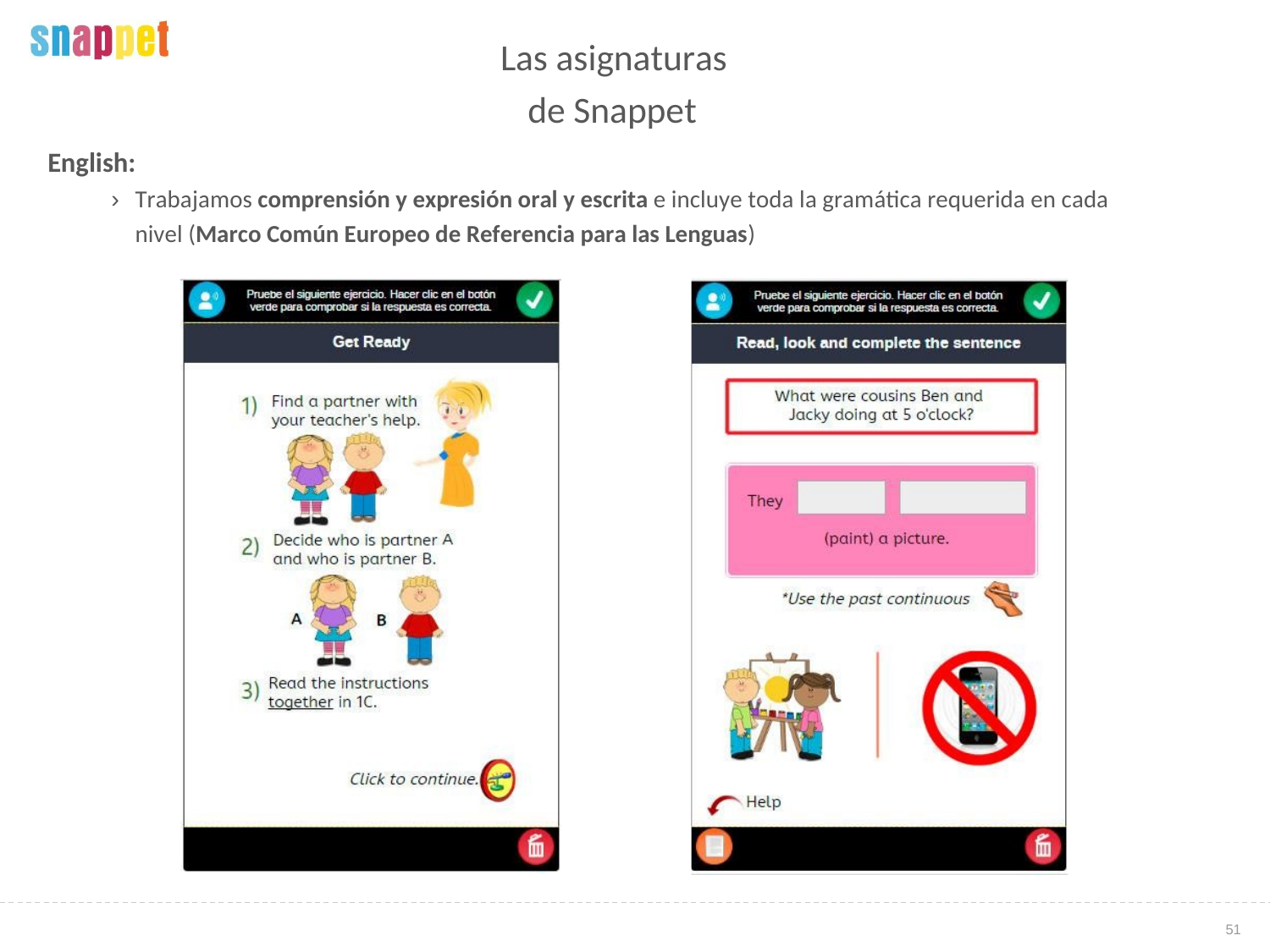

Las asignaturas
de Snappet
English:
›
Trabajamos comprensión y expresión oral y escrita e incluye toda la gramática requerida en cada
nivel (Marco Común Europeo de Referencia para las Lenguas)

51